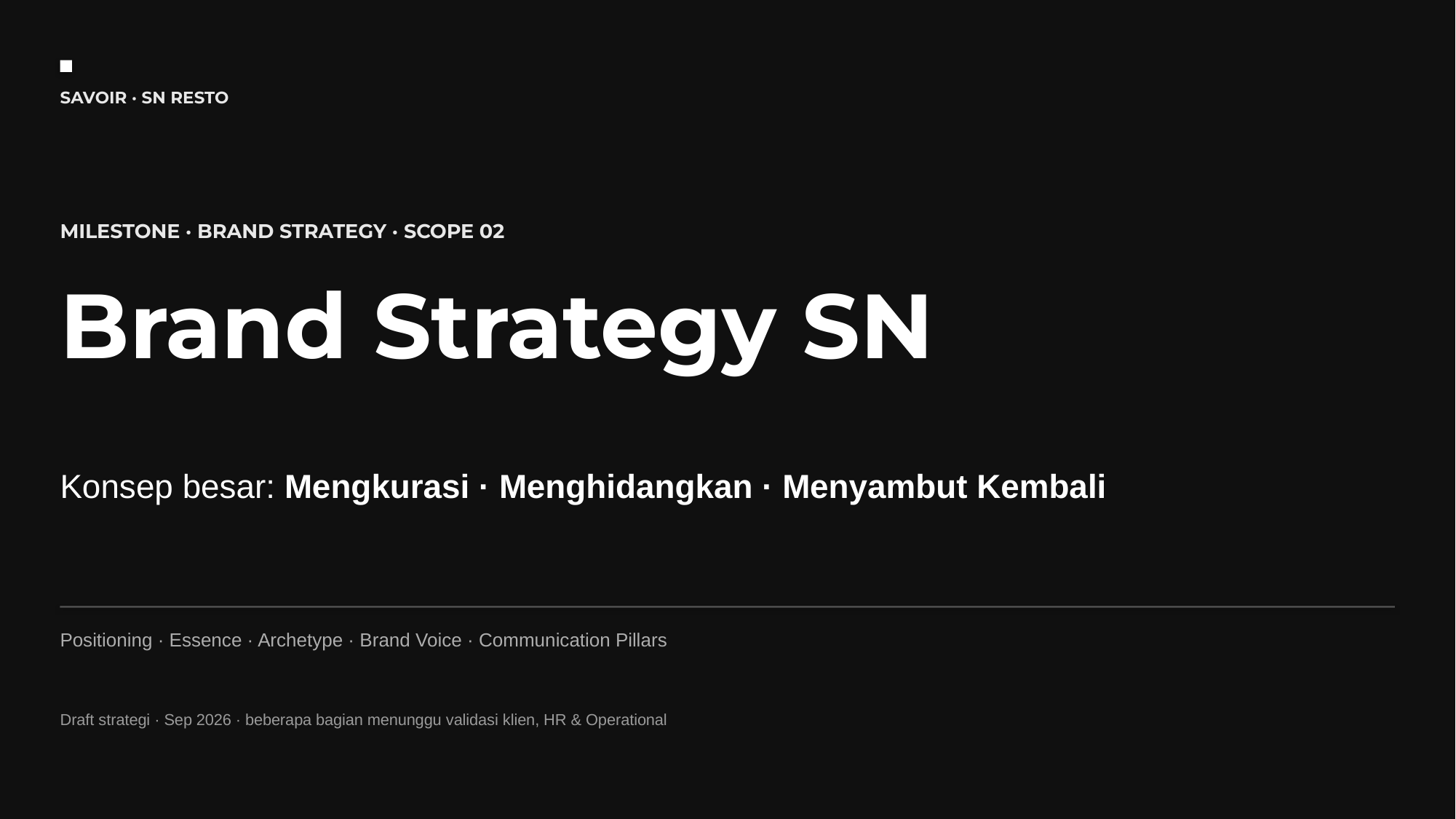

SAVOIR · SN RESTO
MILESTONE · BRAND STRATEGY · SCOPE 02
Brand Strategy SN
Konsep besar: Mengkurasi · Menghidangkan · Menyambut Kembali

Positioning · Essence · Archetype · Brand Voice · Communication Pillars
Draft strategi · Sep 2026 · beberapa bagian menunggu validasi klien, HR & Operational